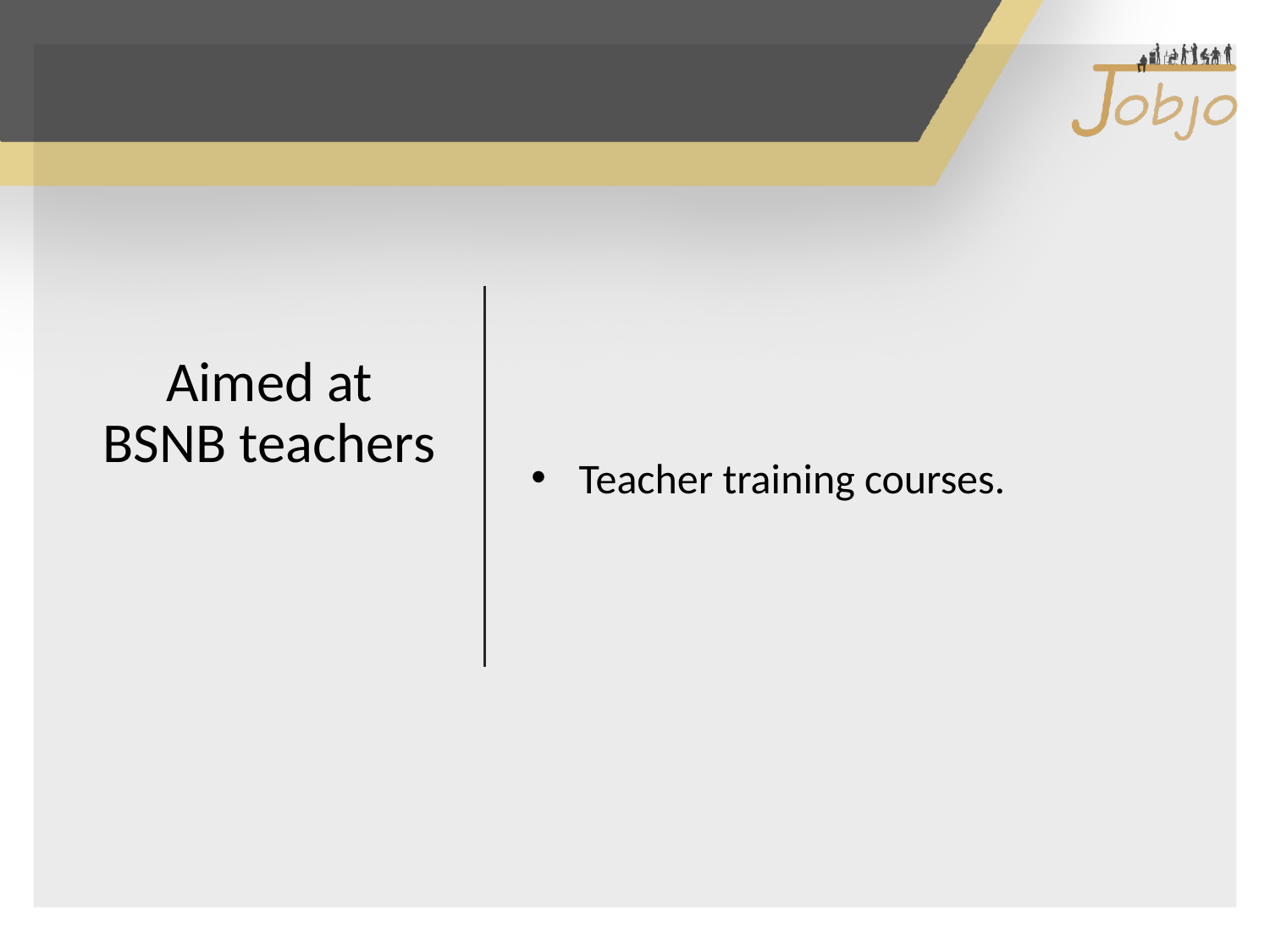

Teacher training courses.

# Aimed at BSNB teachers